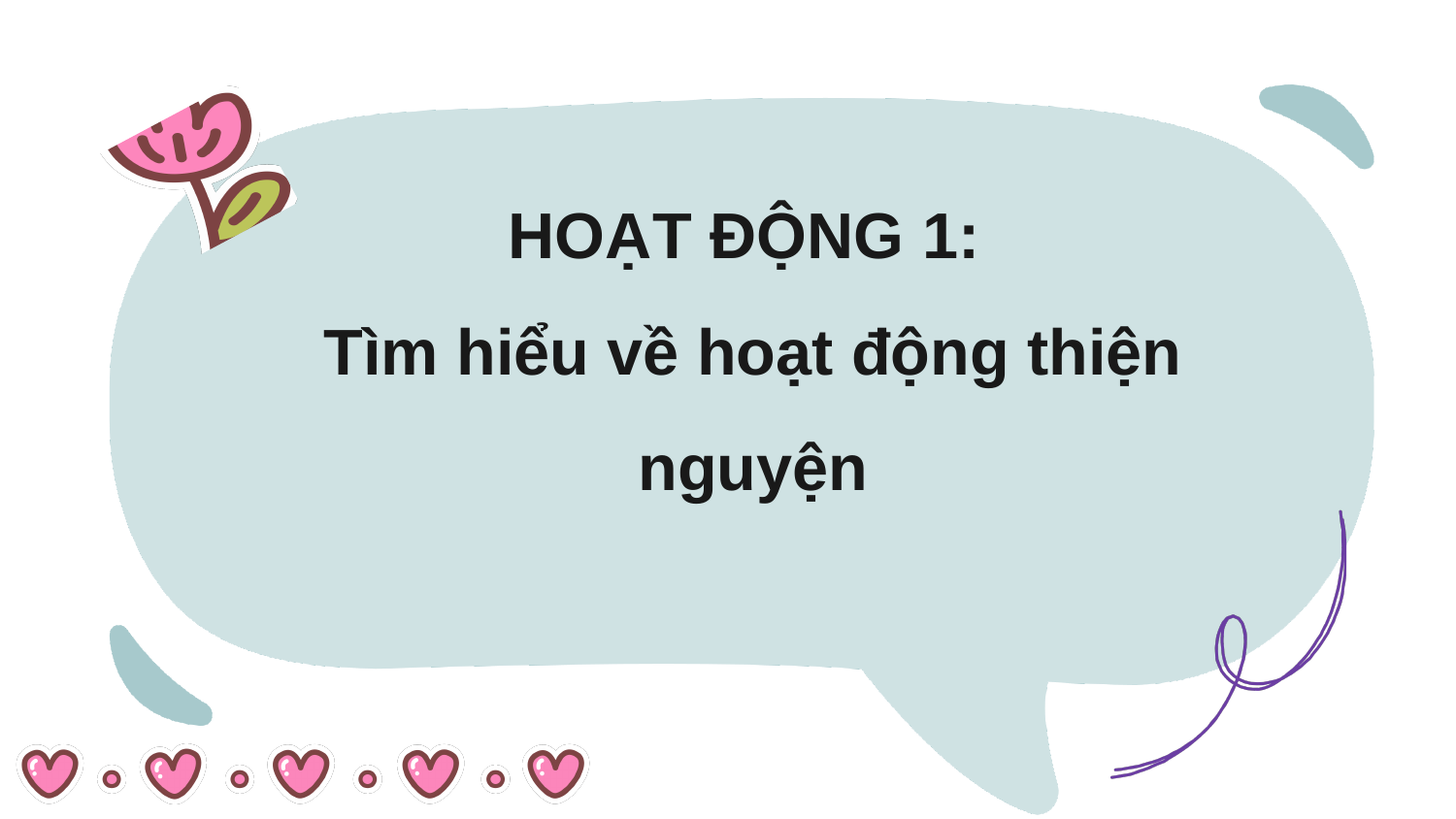

HOẠT ĐỘNG 1:
Tìm hiểu về hoạt động thiện nguyện